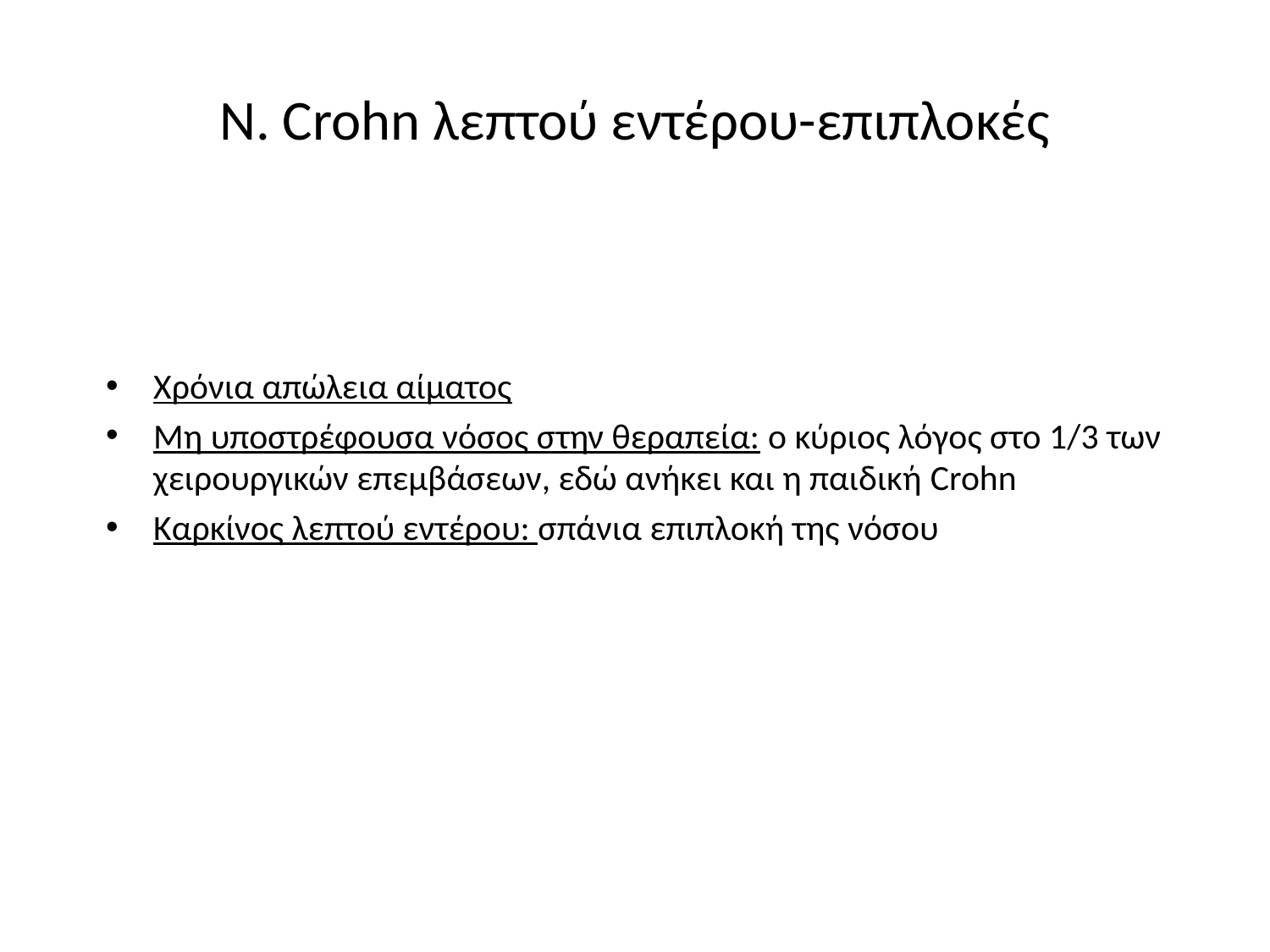

# N. Crohn λεπτού εντέρου-επιπλοκές
Χρόνια απώλεια αίματος
Μη υποστρέφουσα νόσος στην θεραπεία: ο κύριος λόγος στο 1/3 των χειρουργικών επεμβάσεων, εδώ ανήκει και η παιδική Crohn
Καρκίνος λεπτού εντέρου: σπάνια επιπλοκή της νόσου